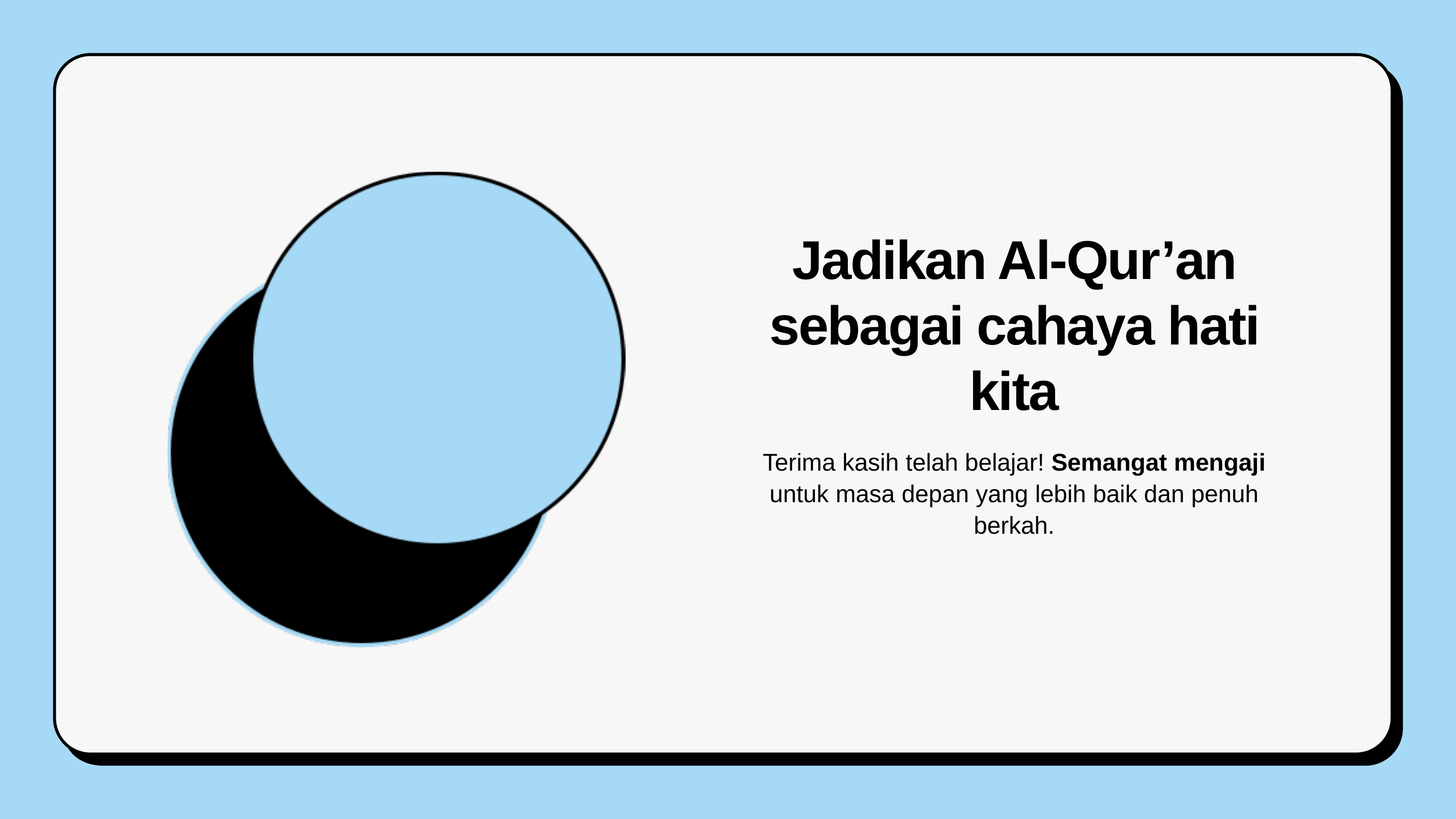

Jadikan Al-Qur’an sebagai cahaya hati kita
Terima kasih telah belajar! Semangat mengaji untuk masa depan yang lebih baik dan penuh berkah.